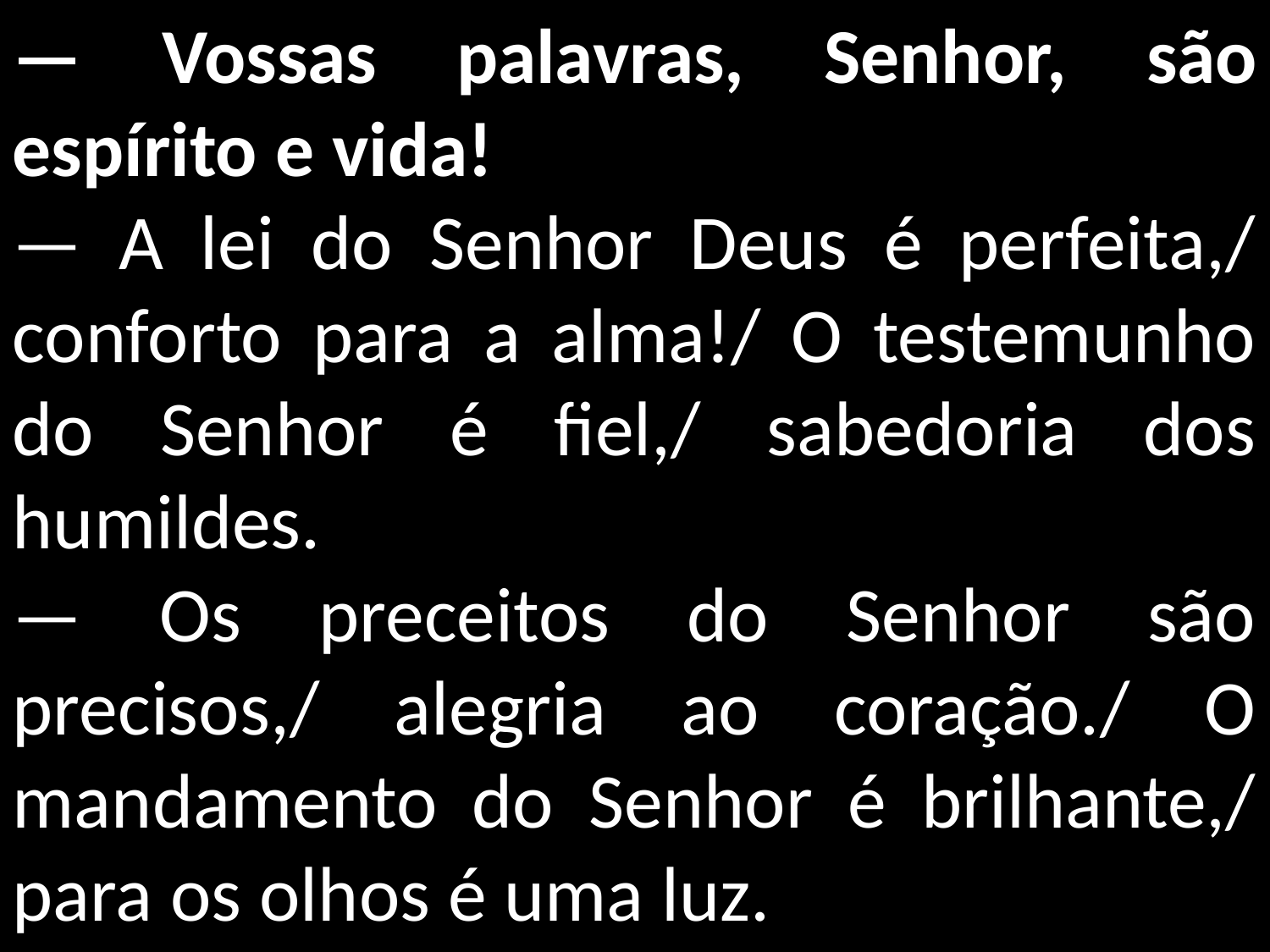

— Vossas palavras, Senhor, são espírito e vida!
— A lei do Senhor Deus é perfeita,/ conforto para a alma!/ O testemunho do Senhor é fiel,/ sabedoria dos humildes.
— Os preceitos do Senhor são precisos,/ alegria ao coração./ O mandamento do Senhor é brilhante,/ para os olhos é uma luz.